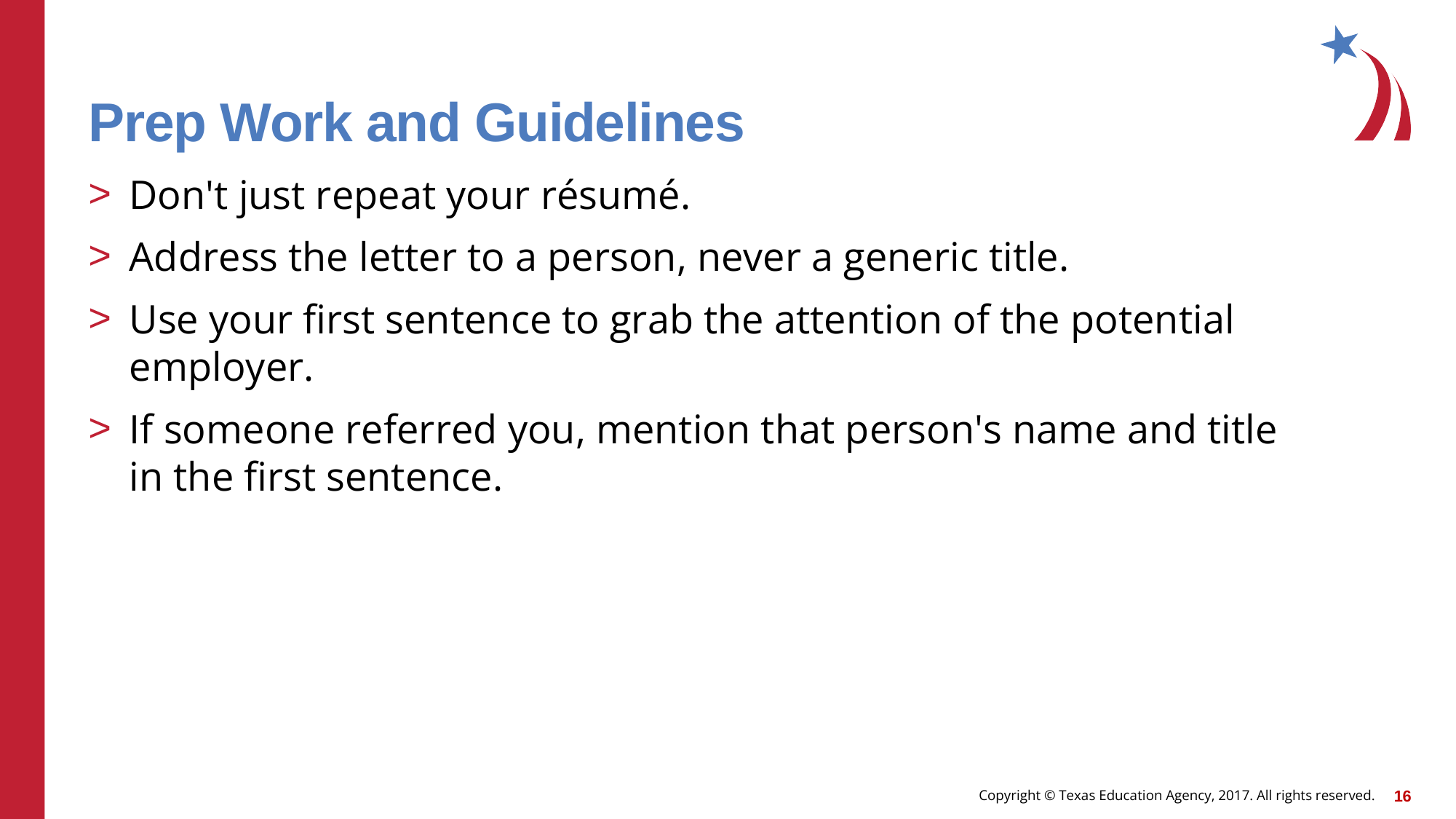

# Prep Work and Guidelines
Don't just repeat your résumé.
Address the letter to a person, never a generic title.
Use your first sentence to grab the attention of the potential employer.
If someone referred you, mention that person's name and title in the first sentence.